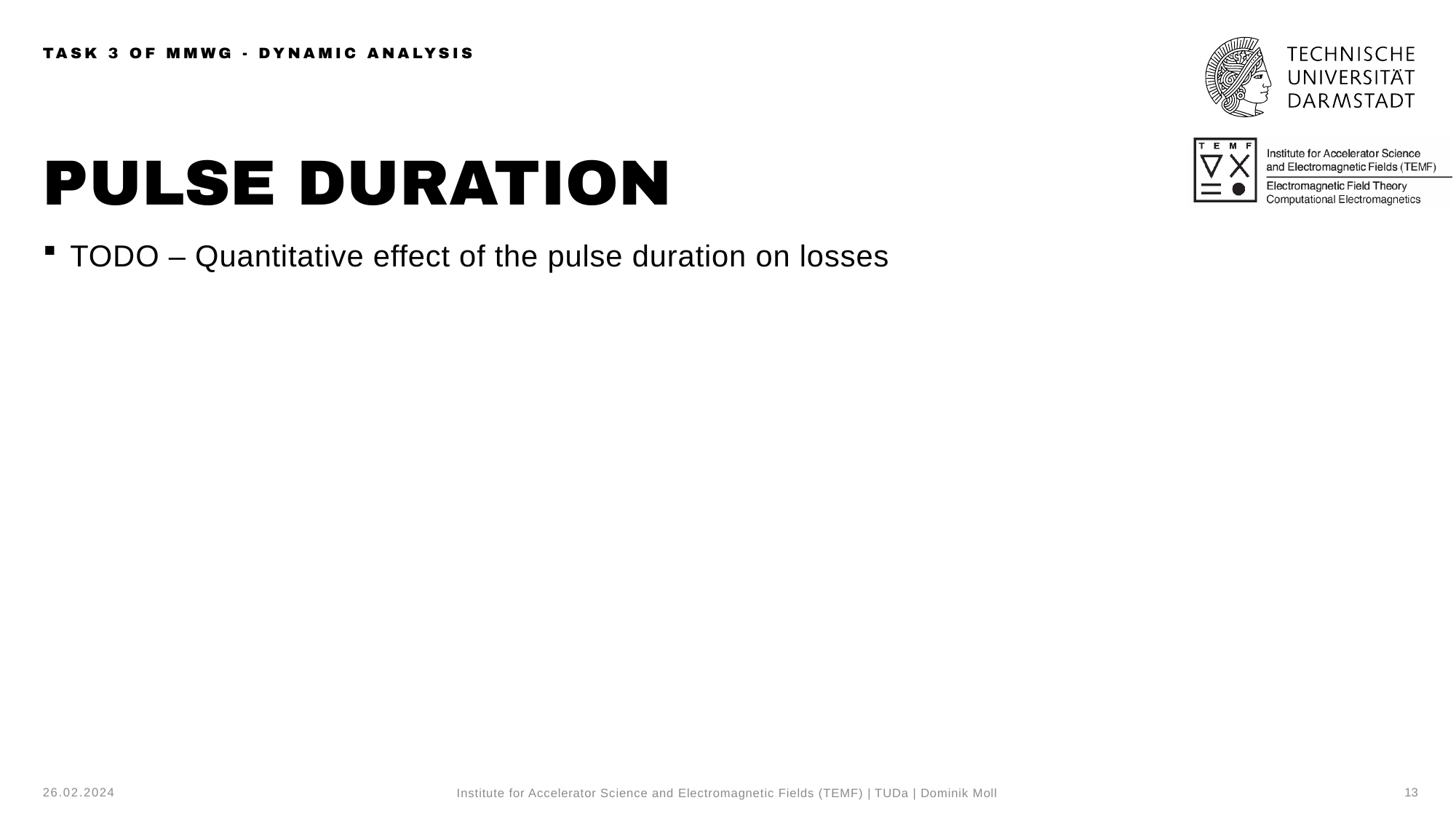

Task 3 of mmWG - Dynamic analysis
# Pulse Duration
TODO – Quantitative effect of the pulse duration on losses
26.02.2024
13